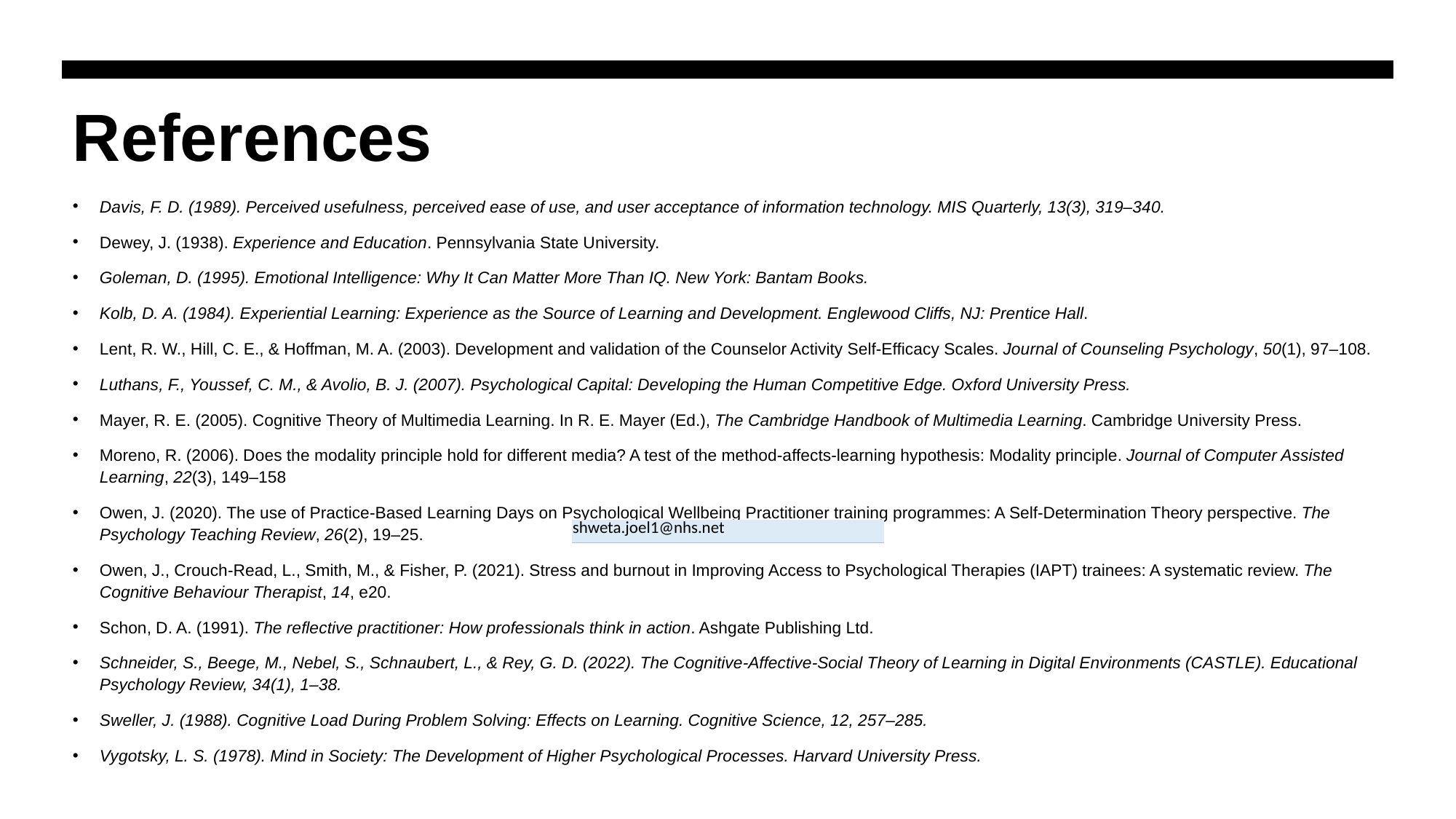

# References
Davis, F. D. (1989). Perceived usefulness, perceived ease of use, and user acceptance of information technology. MIS Quarterly, 13(3), 319–340.
Dewey, J. (1938). Experience and Education. Pennsylvania State University.
Goleman, D. (1995). Emotional Intelligence: Why It Can Matter More Than IQ. New York: Bantam Books.
Kolb, D. A. (1984). Experiential Learning: Experience as the Source of Learning and Development. Englewood Cliffs, NJ: Prentice Hall.
Lent, R. W., Hill, C. E., & Hoffman, M. A. (2003). Development and validation of the Counselor Activity Self-Efficacy Scales. Journal of Counseling Psychology, 50(1), 97–108.
Luthans, F., Youssef, C. M., & Avolio, B. J. (2007). Psychological Capital: Developing the Human Competitive Edge. Oxford University Press.
Mayer, R. E. (2005). Cognitive Theory of Multimedia Learning. In R. E. Mayer (Ed.), The Cambridge Handbook of Multimedia Learning. Cambridge University Press.
Moreno, R. (2006). Does the modality principle hold for different media? A test of the method-affects-learning hypothesis: Modality principle. Journal of Computer Assisted Learning, 22(3), 149–158
Owen, J. (2020). The use of Practice-Based Learning Days on Psychological Wellbeing Practitioner training programmes: A Self-Determination Theory perspective. The Psychology Teaching Review, 26(2), 19–25.
Owen, J., Crouch-Read, L., Smith, M., & Fisher, P. (2021). Stress and burnout in Improving Access to Psychological Therapies (IAPT) trainees: A systematic review. The Cognitive Behaviour Therapist, 14, e20.
Schon, D. A. (1991). The reflective practitioner: How professionals think in action. Ashgate Publishing Ltd.
Schneider, S., Beege, M., Nebel, S., Schnaubert, L., & Rey, G. D. (2022). The Cognitive‑Affective‑Social Theory of Learning in Digital Environments (CASTLE). Educational Psychology Review, 34(1), 1–38.
Sweller, J. (1988). Cognitive Load During Problem Solving: Effects on Learning. Cognitive Science, 12, 257–285.
Vygotsky, L. S. (1978). Mind in Society: The Development of Higher Psychological Processes. Harvard University Press.
| shweta.joel1@nhs.net |
| --- |